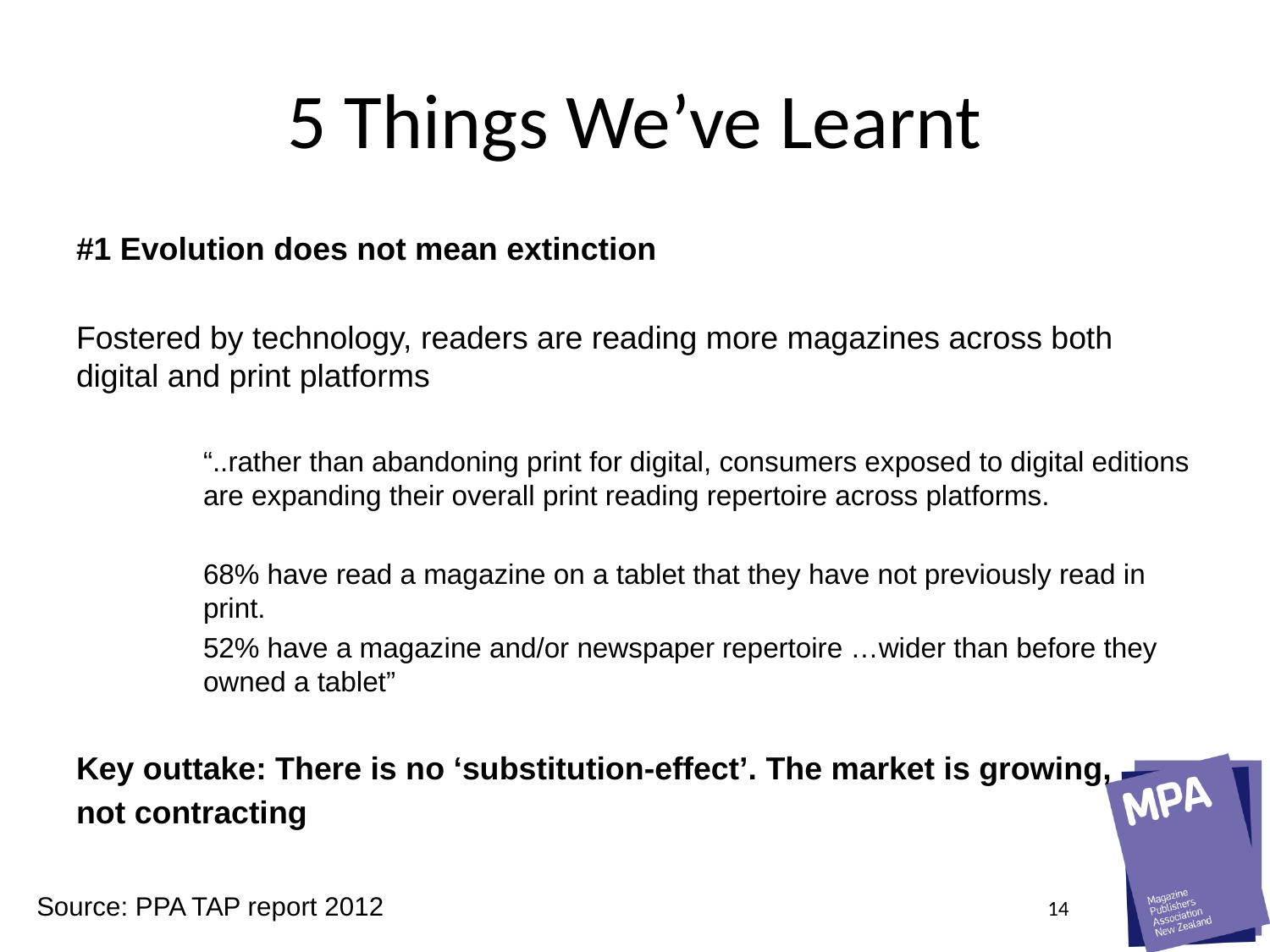

# 5 Things We’ve Learnt
#1 Evolution does not mean extinction

Fostered by technology, readers are reading more magazines across both digital and print platforms

	“..rather than abandoning print for digital, consumers exposed to digital editions 	are expanding their overall print reading repertoire across platforms.

	68% have read a magazine on a tablet that they have not previously read in 	print.
	52% have a magazine and/or newspaper repertoire …wider than before they 	owned a tablet”

Key outtake: There is no ‘substitution-effect’. The market is growing,
not contracting

14
Source: PPA TAP report 2012